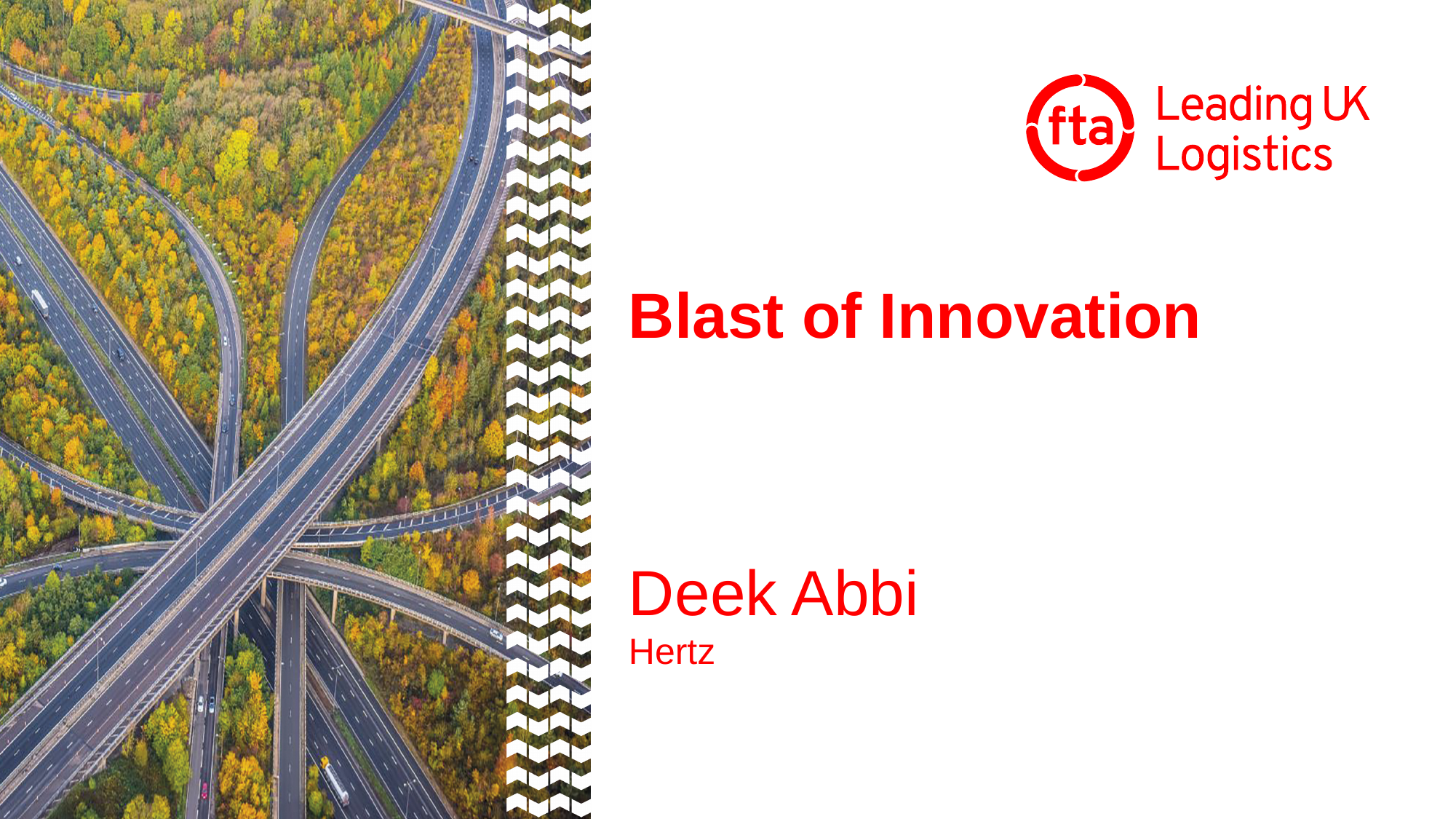

# Blast of Innovation
Deek Abbi
Hertz